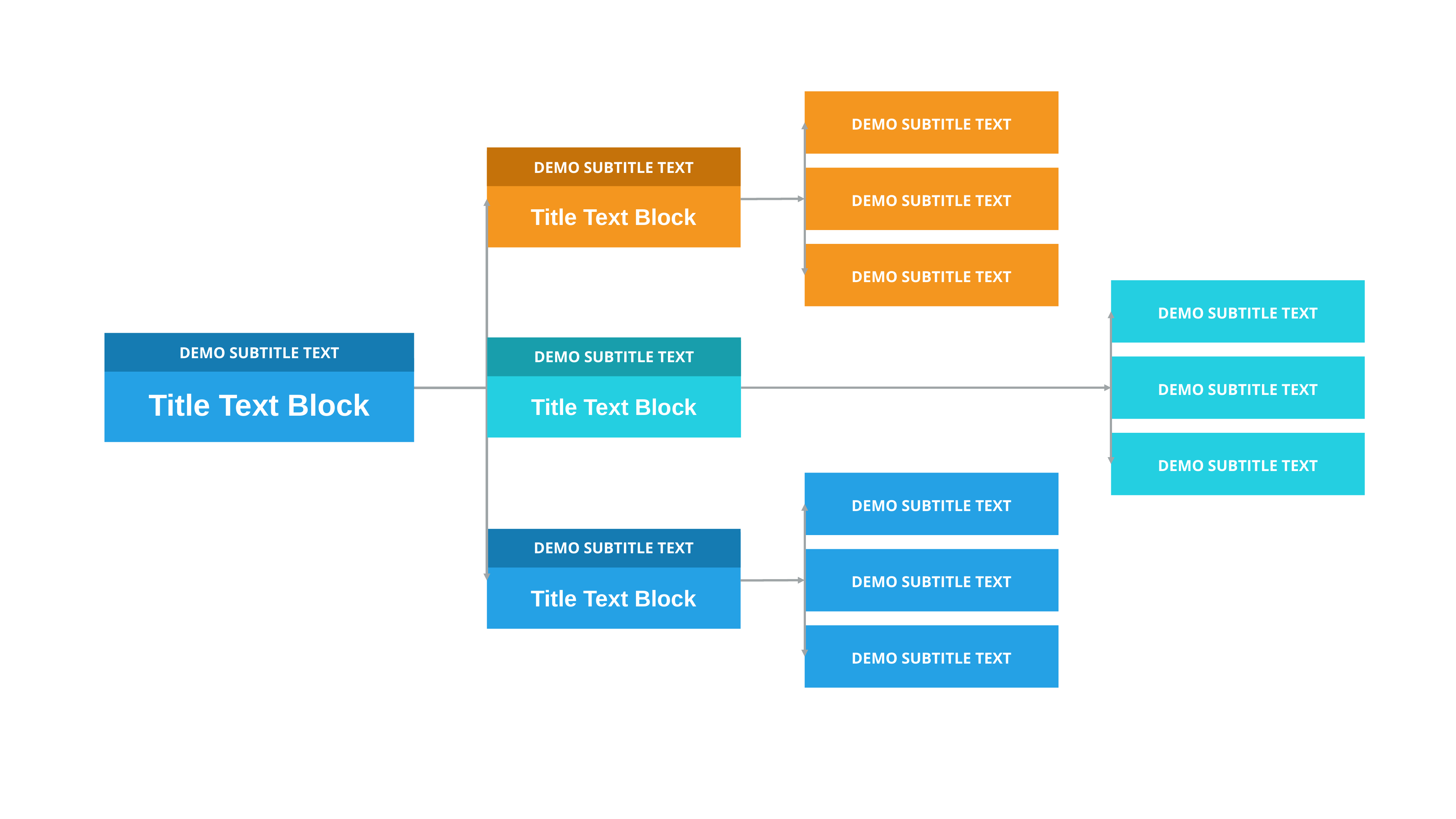

DEMO SUBTITLE TEXT

DEMO SUBTITLE TEXT

DEMO SUBTITLE TEXT

DEMO SUBTITLE TEXT
Title Text Block

DEMO SUBTITLE TEXT

DEMO SUBTITLE TEXT

DEMO SUBTITLE TEXT

DEMO SUBTITLE TEXT

Title Text Block

DEMO SUBTITLE TEXT
Title Text Block

DEMO SUBTITLE TEXT

DEMO SUBTITLE TEXT

DEMO SUBTITLE TEXT

DEMO SUBTITLE TEXT
Title Text Block